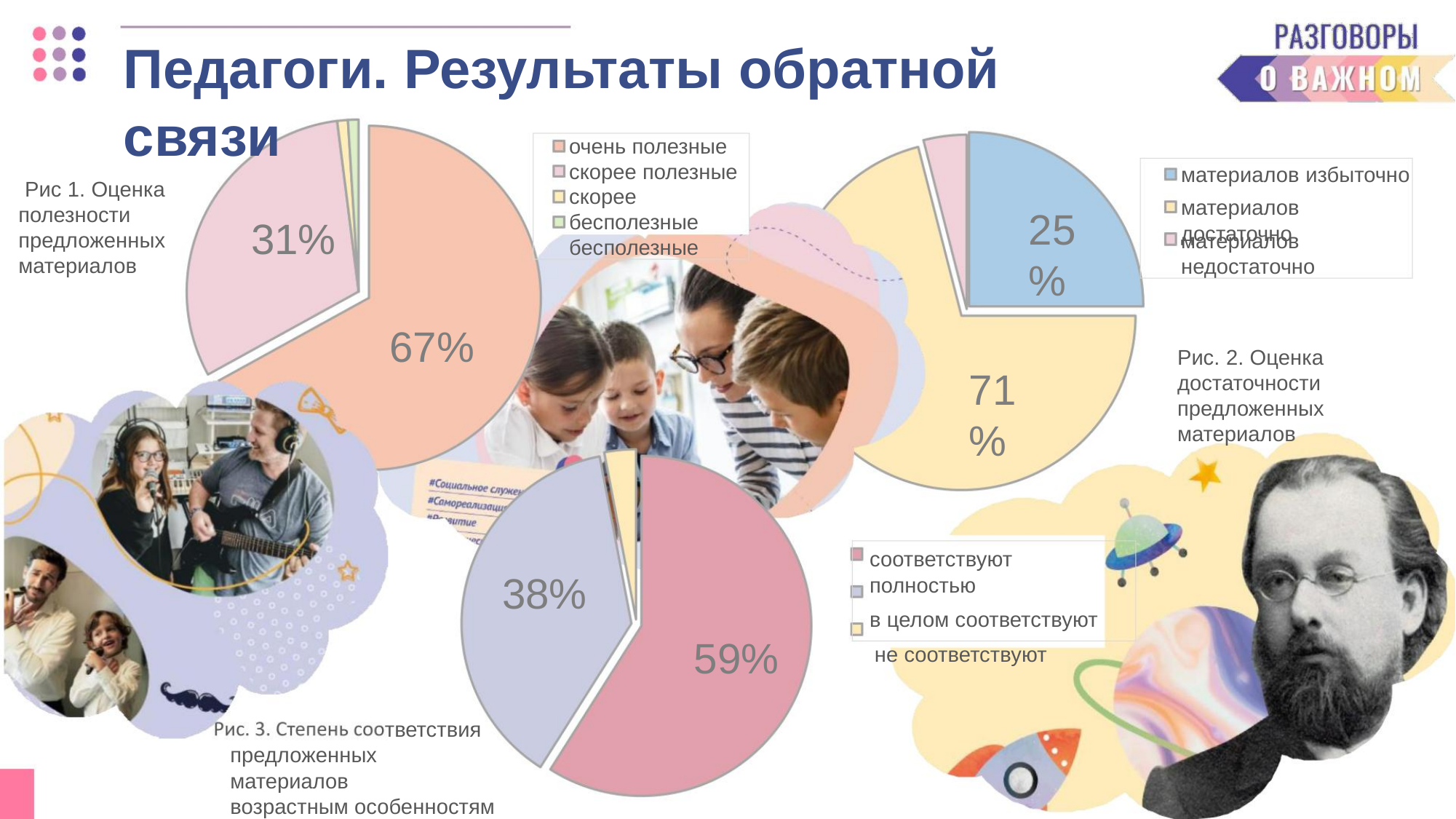

Педагоги. Результаты обратной связи
очень полезные
скорее полезные
скорее
бесполезные
бесполезные
материалов избыточно
материалов достаточно
Рис 1. Оценка
полезности
предложенных
материалов
25
%
31%
материалов
недостаточно
67%
Рис. 2. Оценка
достаточности
предложенных
материалов
71
%
соответствуют полностью
в целом соответствуют
не соответствуют
38%
59%
тветствия
предложенных материалов
возрастным особенностям
обучающихся